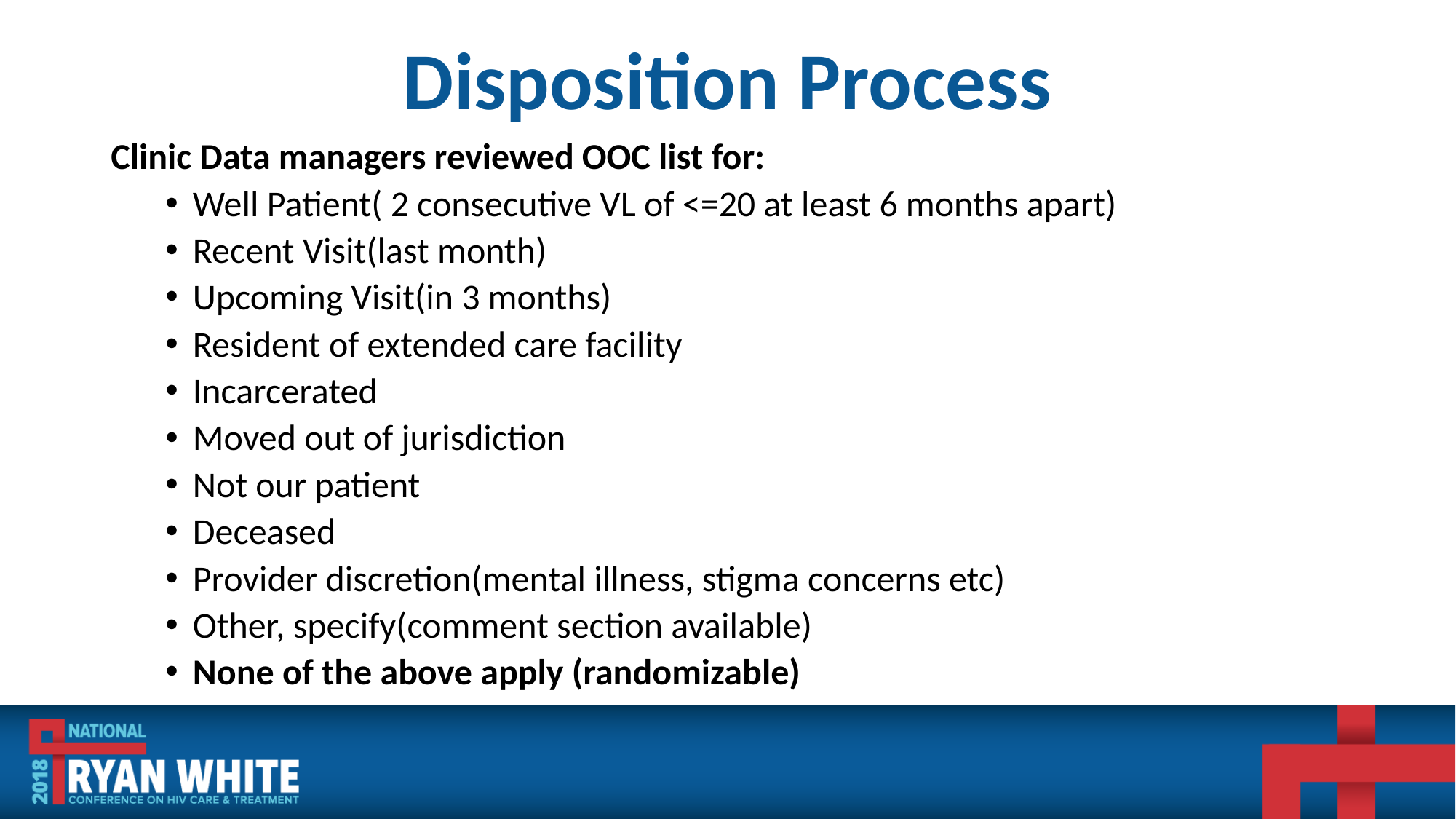

# Disposition Process
Clinic Data managers reviewed OOC list for:
Well Patient( 2 consecutive VL of <=20 at least 6 months apart)
Recent Visit(last month)
Upcoming Visit(in 3 months)
Resident of extended care facility
Incarcerated
Moved out of jurisdiction
Not our patient
Deceased
Provider discretion(mental illness, stigma concerns etc)
Other, specify(comment section available)
None of the above apply (randomizable)